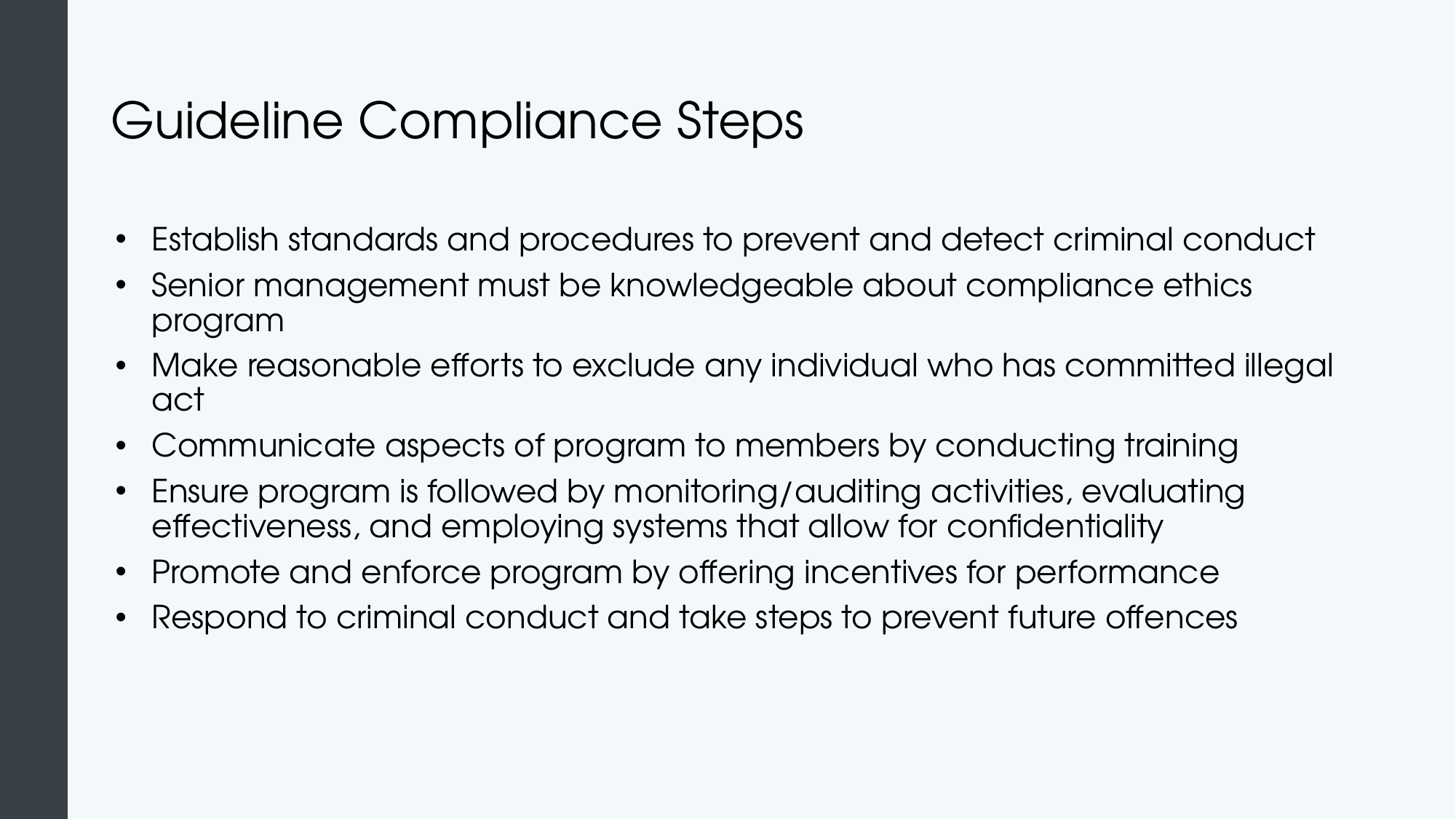

# Guideline Compliance Steps
Establish standards and procedures to prevent and detect criminal conduct
Senior management must be knowledgeable about compliance ethics program
Make reasonable efforts to exclude any individual who has committed illegal act
Communicate aspects of program to members by conducting training
Ensure program is followed by monitoring/auditing activities, evaluating effectiveness, and employing systems that allow for confidentiality
Promote and enforce program by offering incentives for performance
Respond to criminal conduct and take steps to prevent future offences